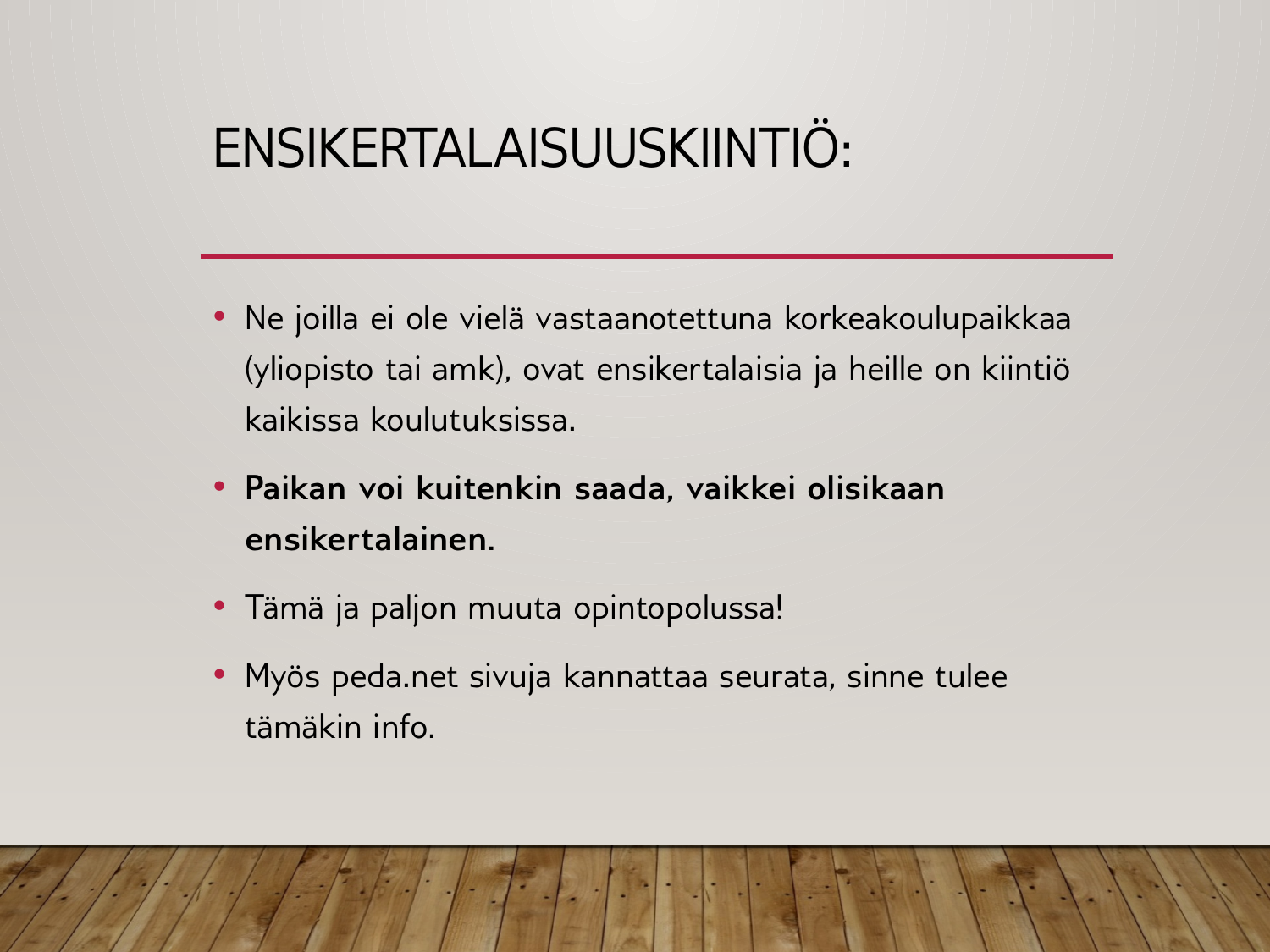

# Ensikertalaisuuskiintiö:
Ne joilla ei ole vielä vastaanotettuna korkeakoulupaikkaa (yliopisto tai amk), ovat ensikertalaisia ja heille on kiintiö kaikissa koulutuksissa.
Paikan voi kuitenkin saada, vaikkei olisikaan ensikertalainen.
Tämä ja paljon muuta opintopolussa!
Myös peda.net sivuja kannattaa seurata, sinne tulee tämäkin info.